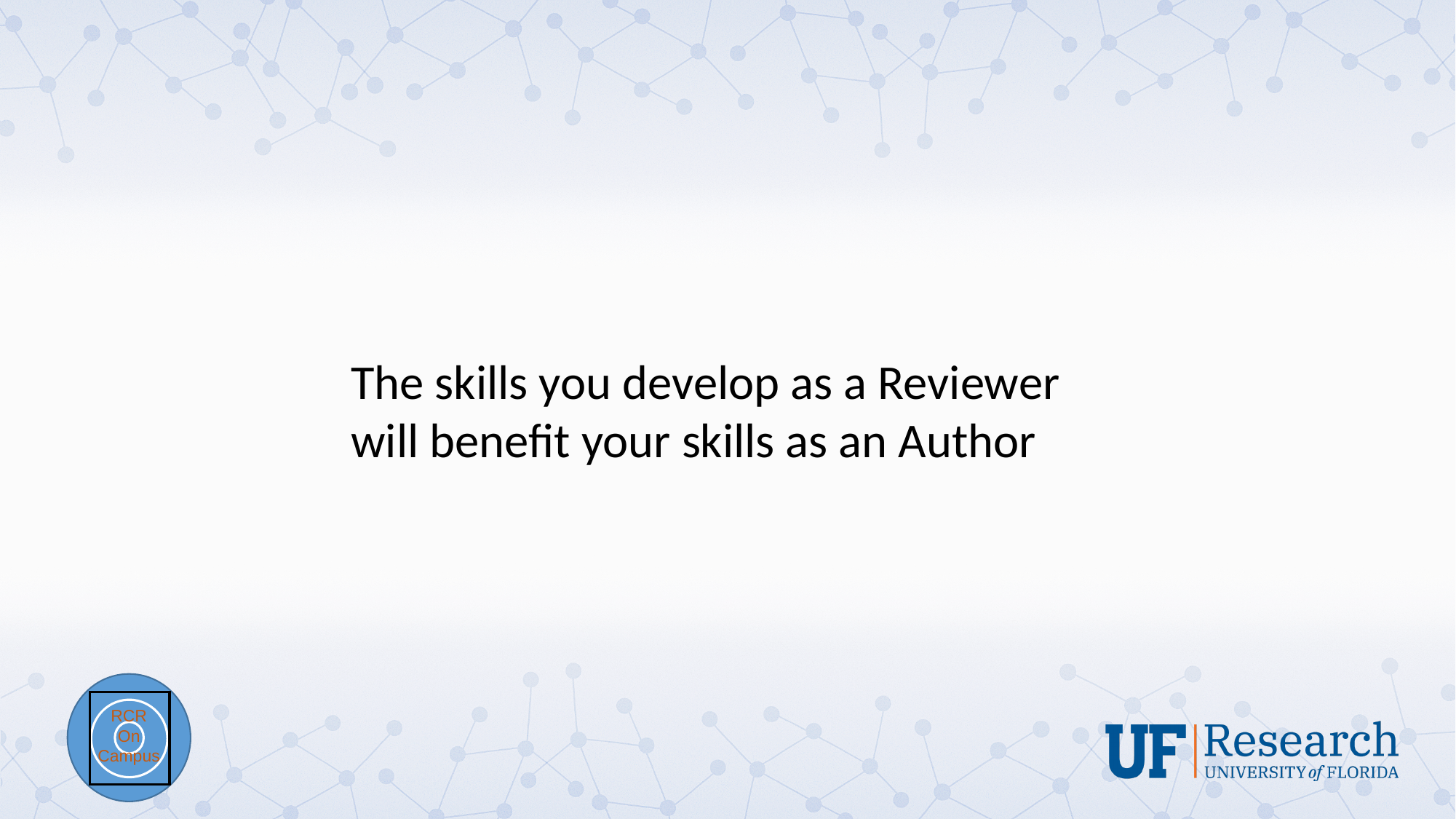

The skills you develop as a Reviewer
will benefit your skills as an Author